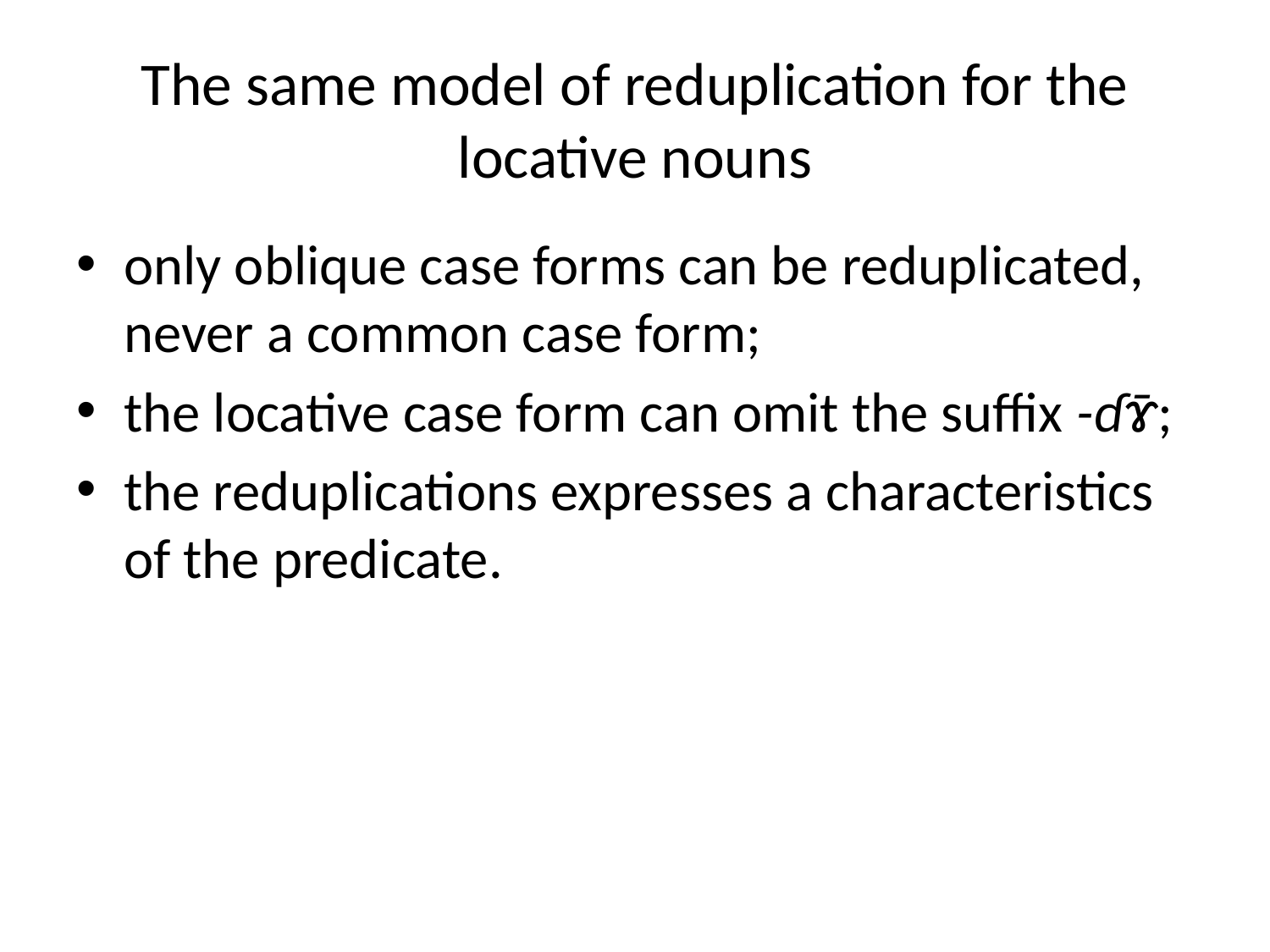

# The same model of reduplication for the locative nouns
only oblique case forms can be reduplicated, never a common case form;
the locative case form can omit the suffix -ɗɤ̄;
the reduplications expresses a characteristics of the predicate.